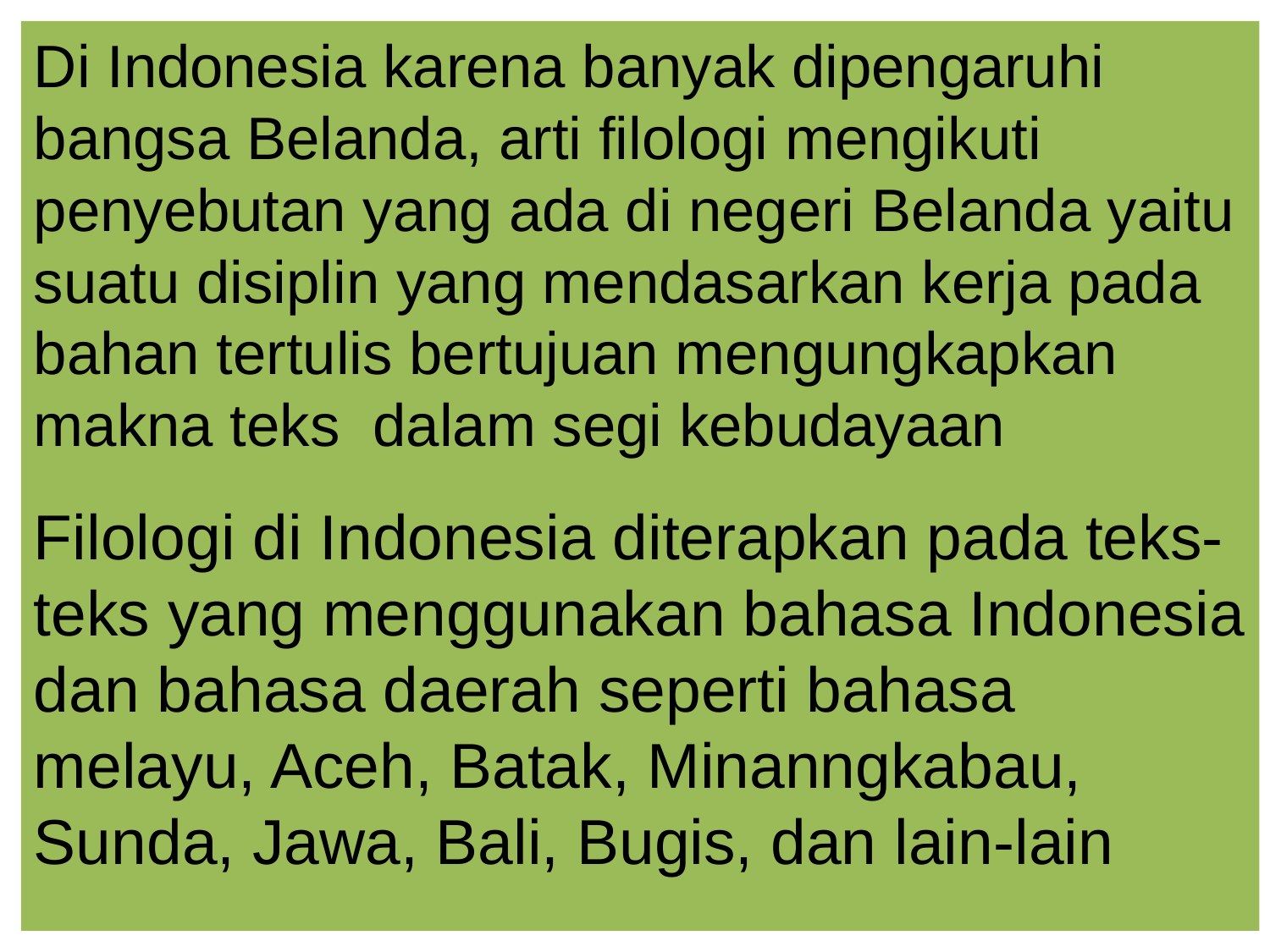

Di Indonesia karena banyak dipengaruhi bangsa Belanda, arti filologi mengikuti penyebutan yang ada di negeri Belanda yaitu suatu disiplin yang mendasarkan kerja pada bahan tertulis bertujuan mengungkapkan makna teks  dalam segi kebudayaan

Filologi di Indonesia diterapkan pada teks-teks yang menggunakan bahasa Indonesia dan bahasa daerah seperti bahasa melayu, Aceh, Batak, Minanngkabau, Sunda, Jawa, Bali, Bugis, dan lain-lain